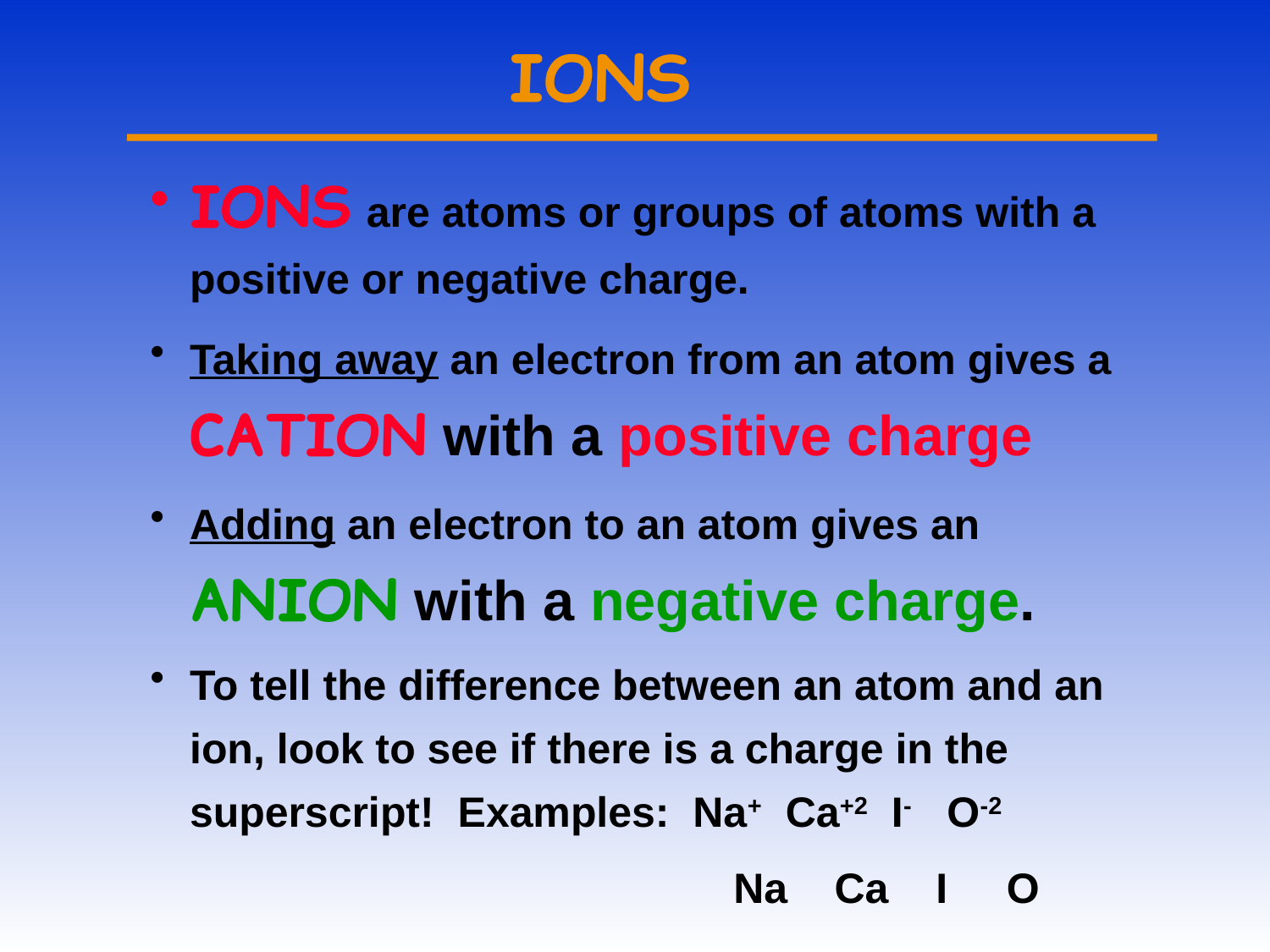

# IONS

IONS are atoms or groups of atoms with a positive or negative charge.
Taking away an electron from an atom gives a CATION with a positive charge
Adding an electron to an atom gives an ANION with a negative charge.
To tell the difference between an atom and an ion, look to see if there is a charge in the superscript!  Examples:  Na+  Ca+2  I-   O-2
					   Na    Ca    I     O